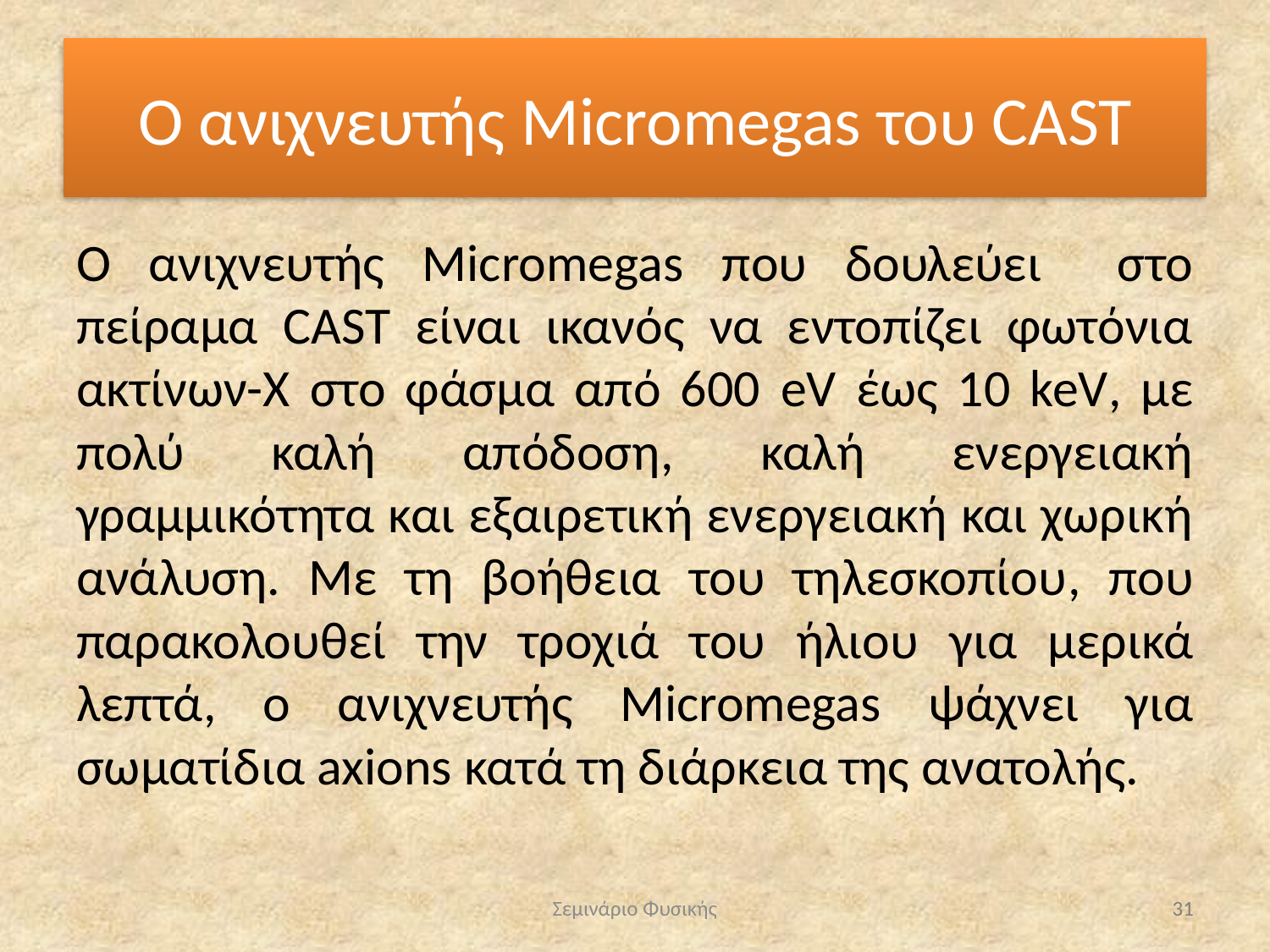

# Ο ανιχνευτής Micromegas του CAST
Ο ανιχνευτής Micromegas που δουλεύει  στο πείραμα CAST είναι ικανός να εντοπίζει φωτόνια ακτίνων-Χ στο φάσμα από 600 eV έως 10 keV, με πολύ καλή απόδοση, καλή ενεργειακή γραμμικότητα και εξαιρετική ενεργειακή και χωρική ανάλυση. Με τη βοήθεια του τηλεσκοπίου, που παρακολουθεί την τροχιά του ήλιου για μερικά λεπτά, ο ανιχνευτής Micromegas ψάχνει για σωματίδια axions κατά τη διάρκεια της ανατολής.
Σεμινάριο Φυσικής
31